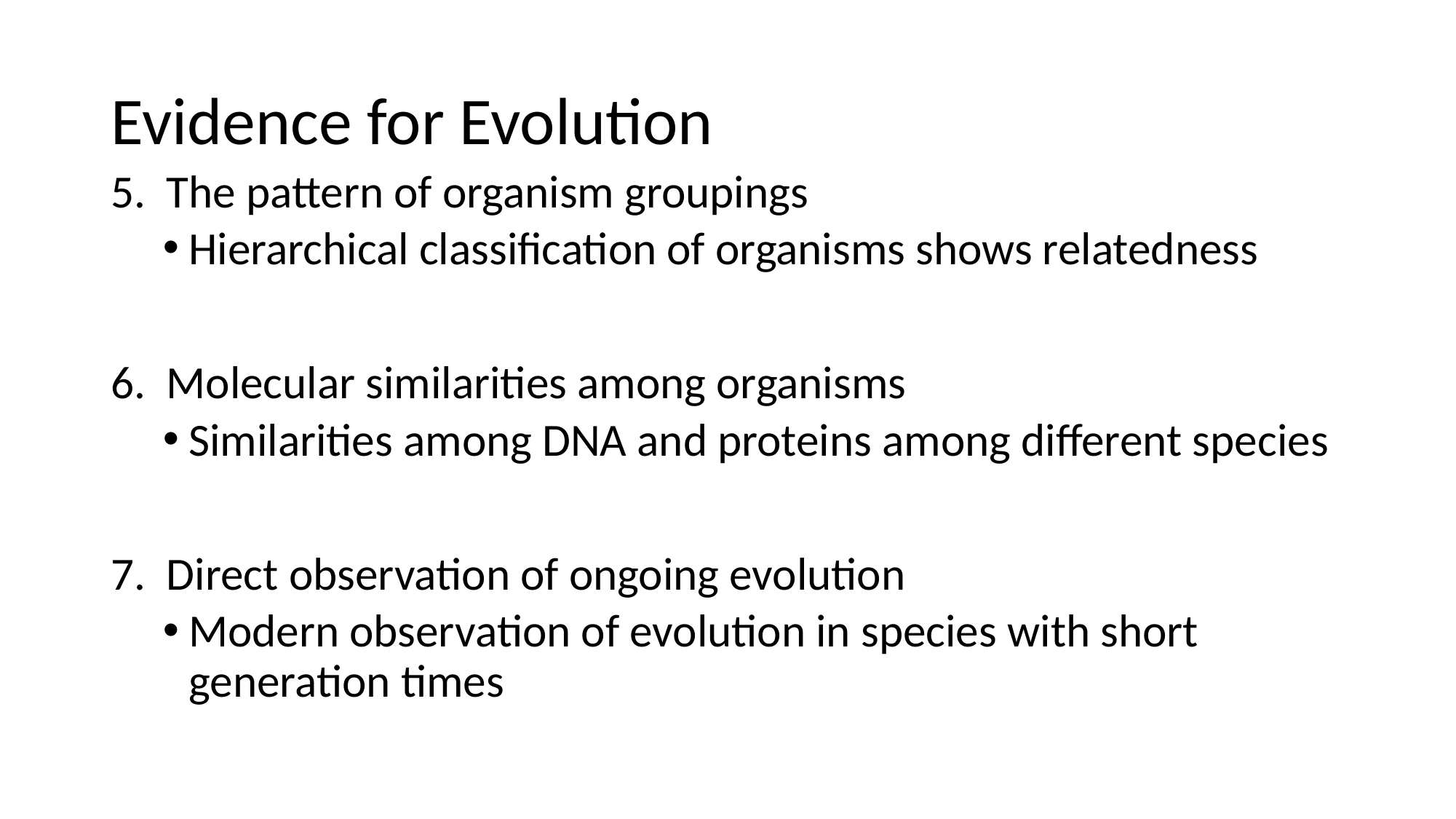

# Evidence for Evolution
5.  The pattern of organism groupings
Hierarchical classification of organisms shows relatedness

6.  Molecular similarities among organisms
Similarities among DNA and proteins among different species

7.  Direct observation of ongoing evolution
Modern observation of evolution in species with short generation times